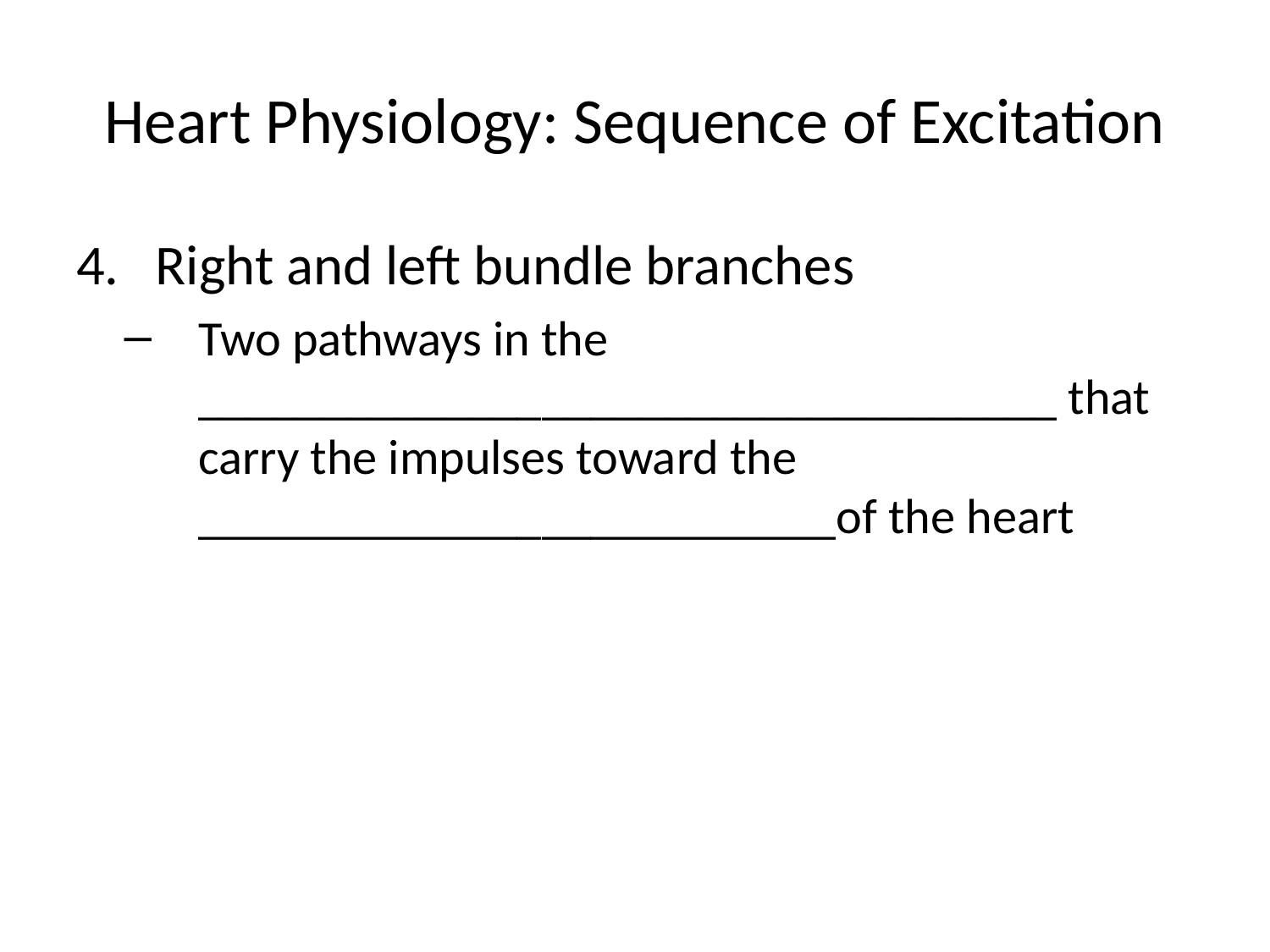

# Heart Physiology: Sequence of Excitation
Right and left bundle branches
Two pathways in the ___________________________________ that carry the impulses toward the __________________________of the heart